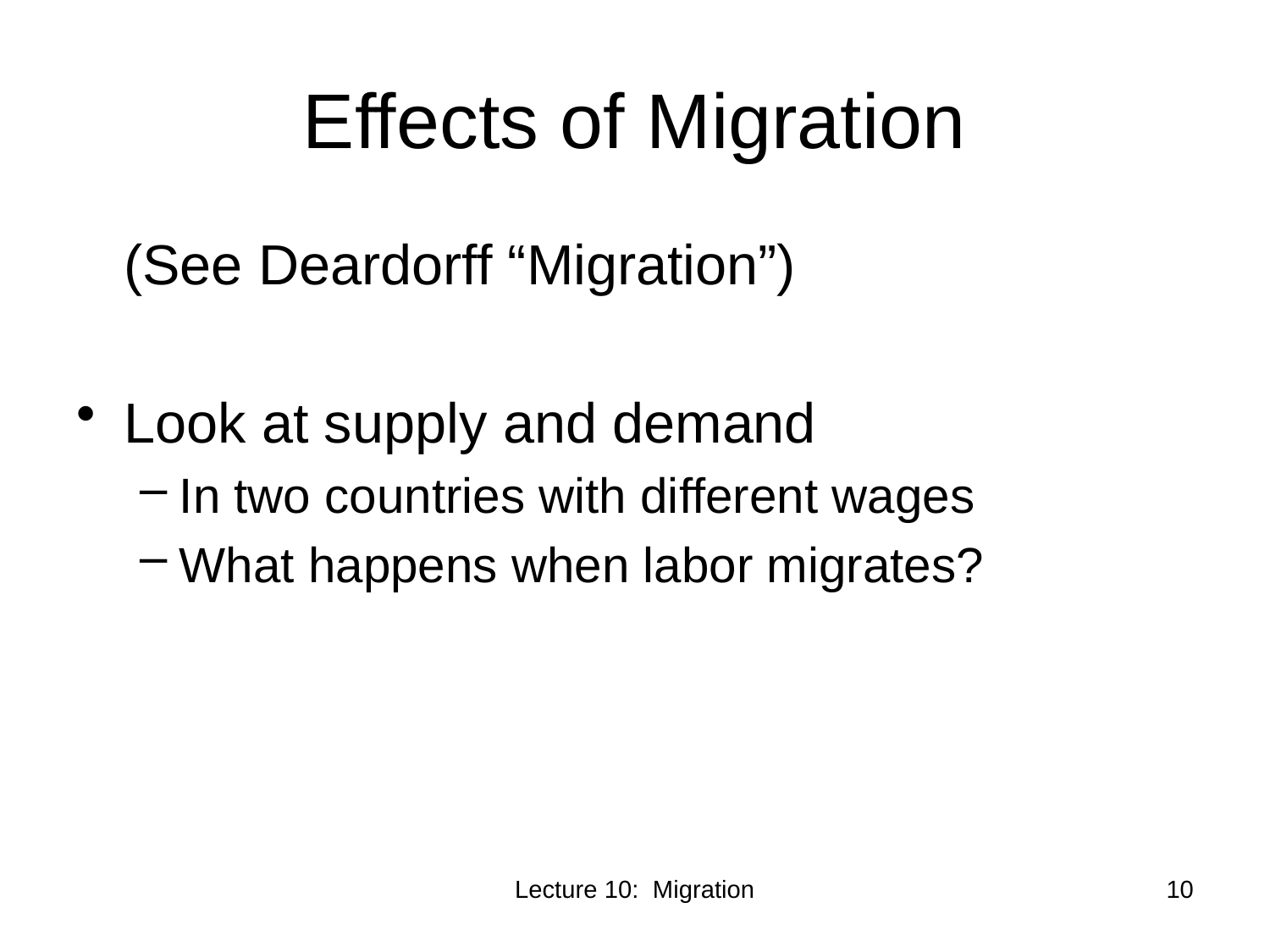

# Effects of Migration
	(See Deardorff “Migration”)

Look at supply and demand
In two countries with different wages
What happens when labor migrates?

Lecture 10:  Migration
10